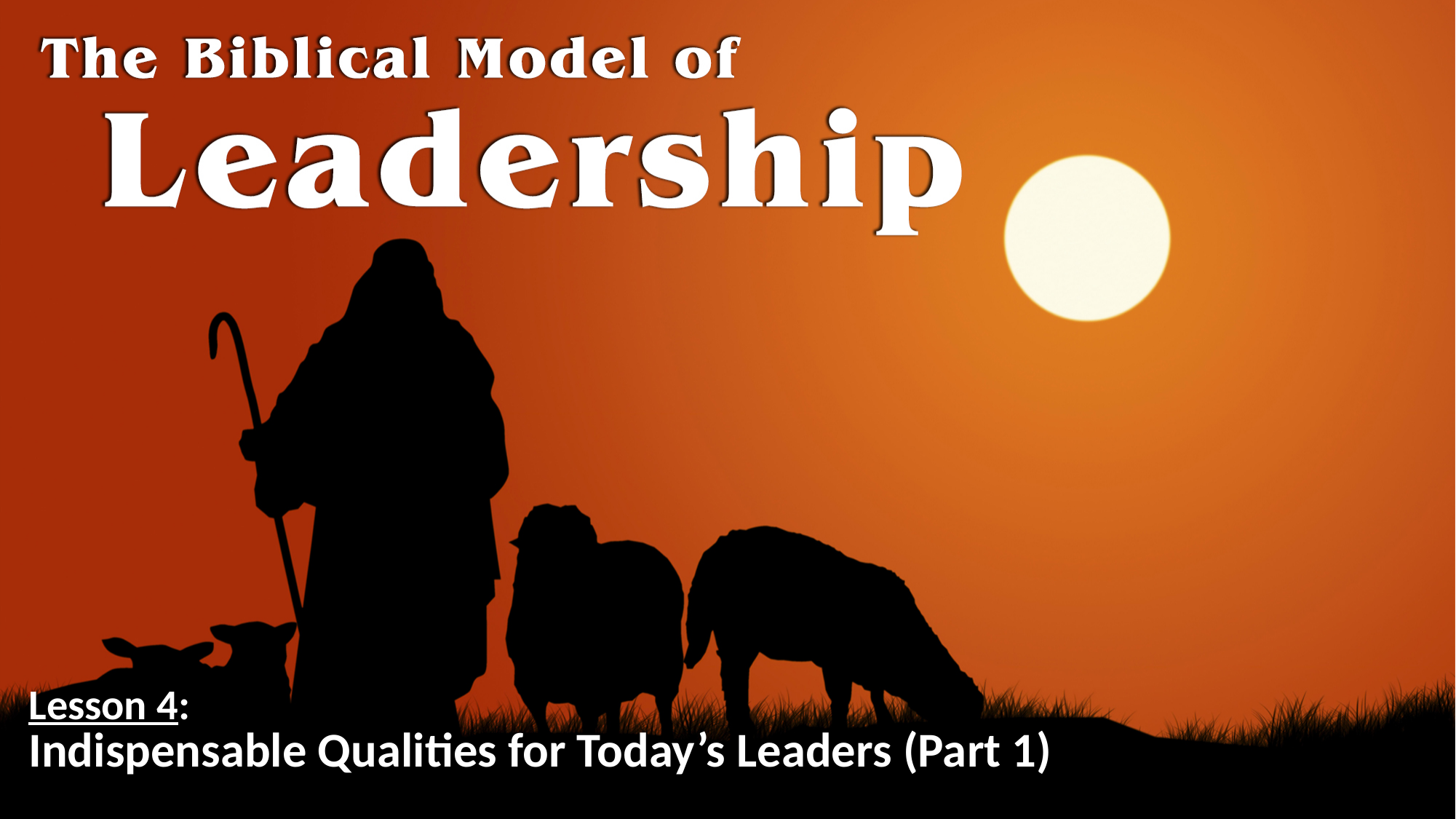

# Lesson 4: Indispensable Qualities for Today’s Leaders (Part 1)